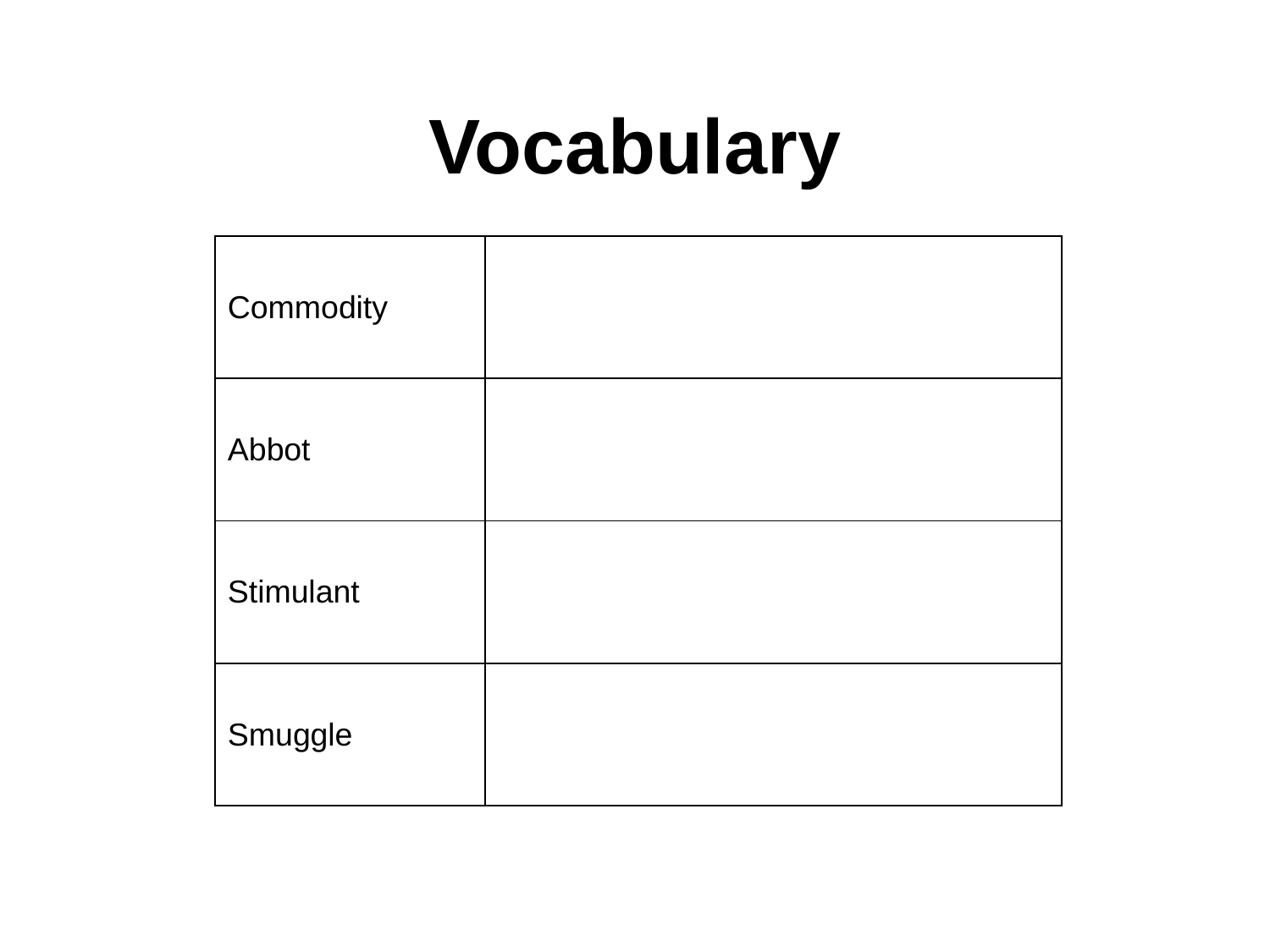

# Vocabulary
| Commodity |  |
| --- | --- |
| Abbot |  |
| Stimulant |  |
| Smuggle |  |